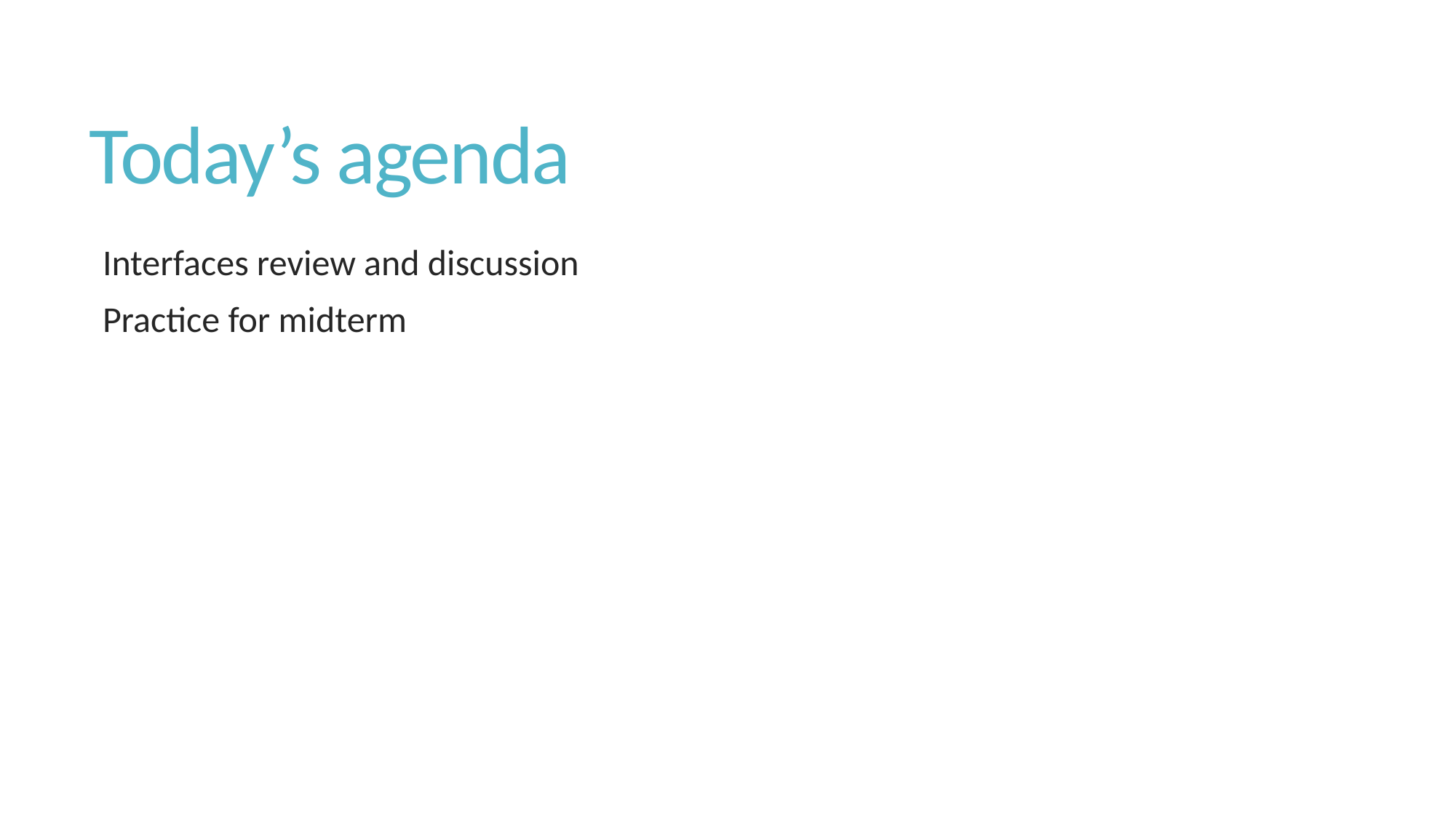

# Today’s agenda
Interfaces review and discussion
Practice for midterm